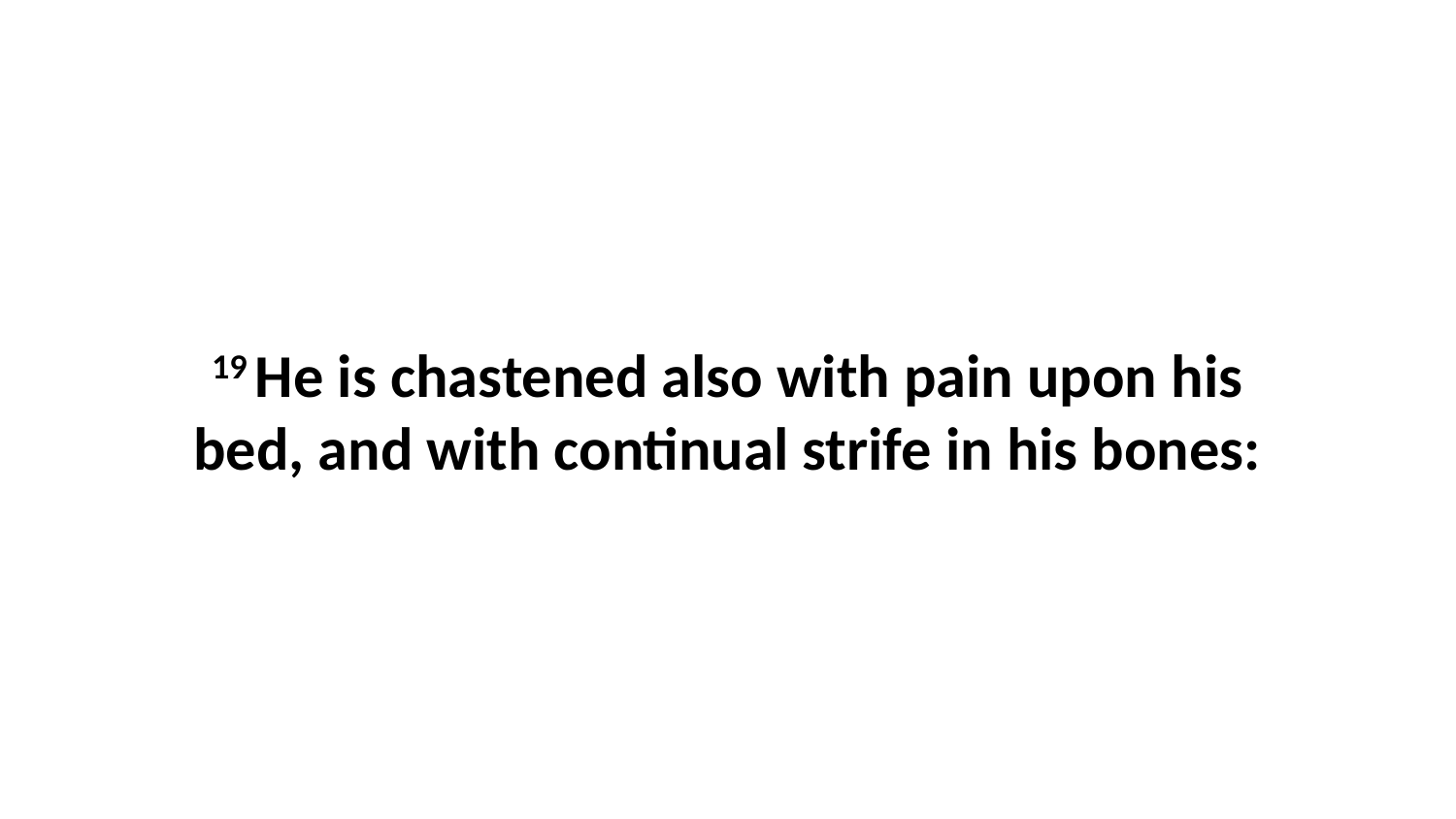

19 He is chastened also with pain upon his bed, and with continual strife in his bones: